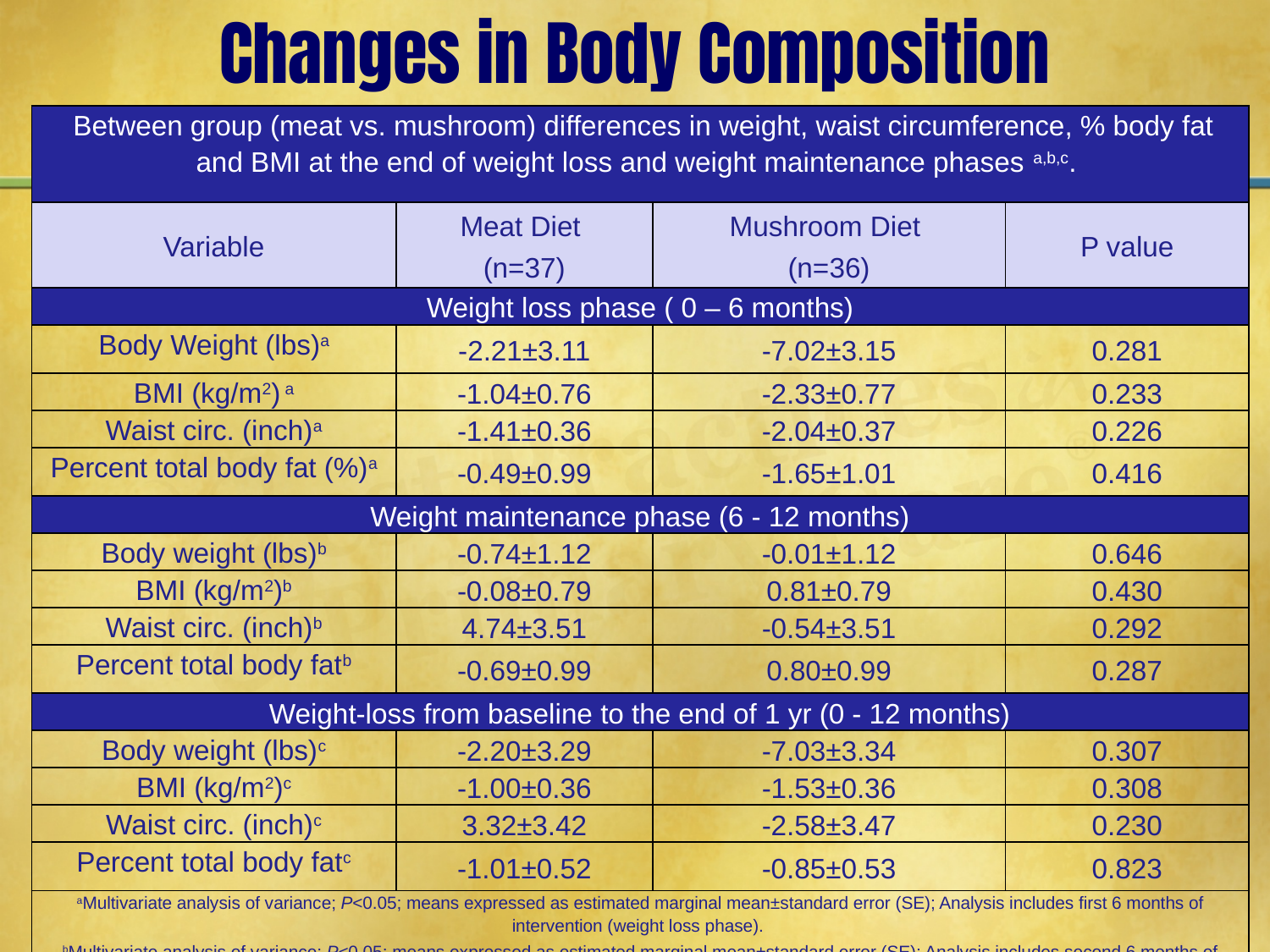

# Changes in Body Composition
| Between group (meat vs. mushroom) differences in weight, waist circumference, % body fat and BMI at the end of weight loss and weight maintenance phases a,b,c. |  |  |  |
| --- | --- | --- | --- |
| Variable | Meat Diet (n=37) | Mushroom Diet (n=36) | P value |
| Weight loss phase ( 0 – 6 months) |  |  |  |
| Body Weight (lbs)a | -2.21±3.11 | -7.02±3.15 | 0.281 |
| BMI (kg/m2) a | -1.04±0.76 | -2.33±0.77 | 0.233 |
| Waist circ. (inch)a | -1.41±0.36 | -2.04±0.37 | 0.226 |
| Percent total body fat (%)a | -0.49±0.99 | -1.65±1.01 | 0.416 |
| Weight maintenance phase (6 - 12 months) |  |  |  |
| Body weight (lbs)b | -0.74±1.12 | -0.01±1.12 | 0.646 |
| BMI (kg/m2)b | -0.08±0.79 | 0.81±0.79 | 0.430 |
| Waist circ. (inch)b | 4.74±3.51 | -0.54±3.51 | 0.292 |
| Percent total body fatb | -0.69±0.99 | 0.80±0.99 | 0.287 |
| Weight-loss from baseline to the end of 1 yr (0 - 12 months) |  |  |  |
| Body weight (lbs)c | -2.20±3.29 | -7.03±3.34 | 0.307 |
| BMI (kg/m2)c | -1.00±0.36 | -1.53±0.36 | 0.308 |
| Waist circ. (inch)c | 3.32±3.42 | -2.58±3.47 | 0.230 |
| Percent total body fatc | -1.01±0.52 | -0.85±0.53 | 0.823 |
| aMultivariate analysis of variance; P<0.05; means expressed as estimated marginal mean±standard error (SE); Analysis includes first 6 months of intervention (weight loss phase). bMultivariate analysis of variance; P<0.05; means expressed as estimated marginal mean±standard error (SE); Analysis includes second 6 months of intervention (weight maintenance phase). cMultivariate analysis of variance; P<0.05; means expressed as estimated marginal mean±standard error (SE); Analysis includes baseline 0 months of intervention to end of the weight maintenance phase 12 months. |  |  |  |